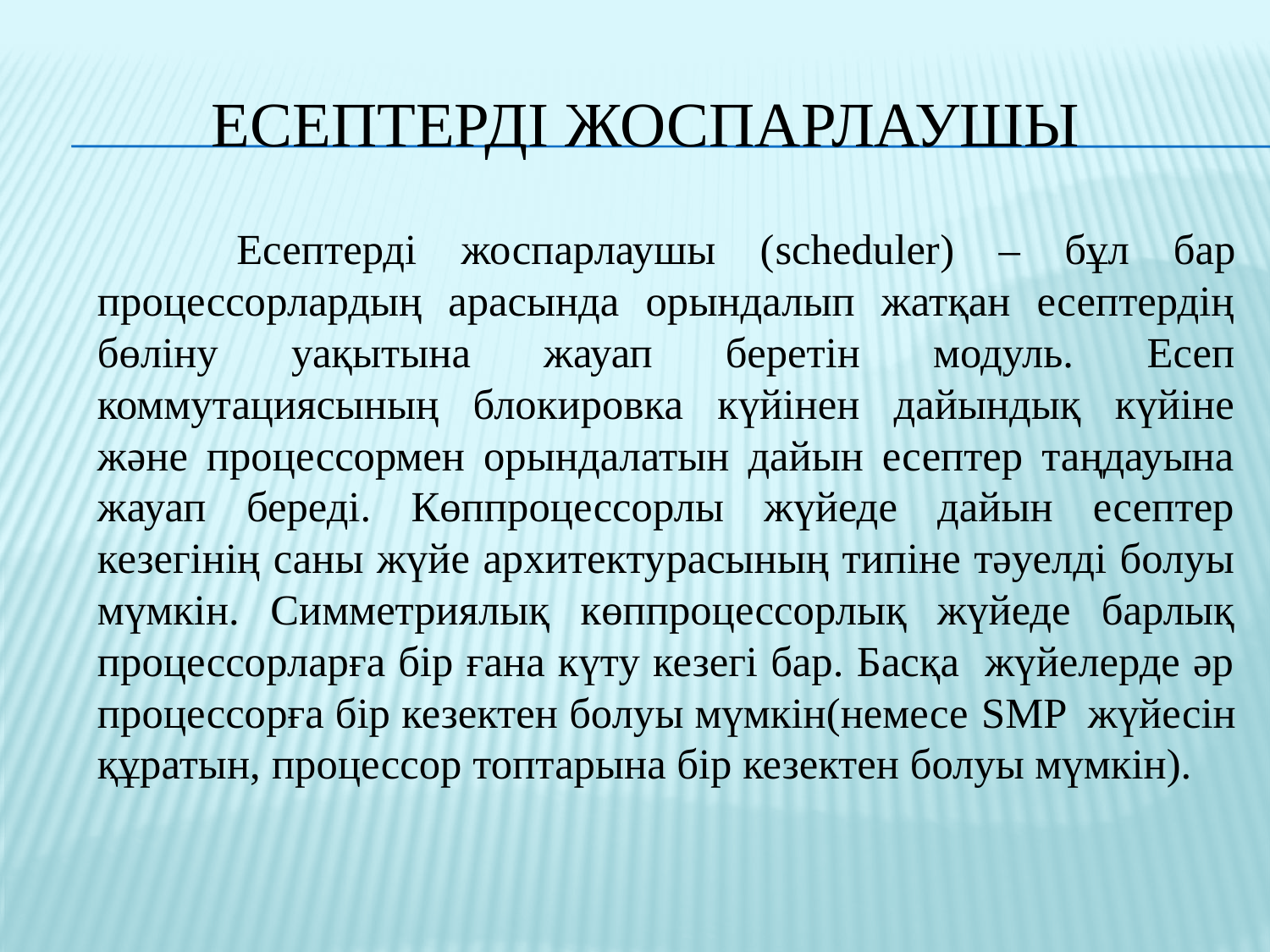

# Есептерді жоспарлаушы
    Есептерді жоспарлаушы (scheduler) – бұл бар процессорлардың арасында орындалып жатқан есептердің бөліну уақытына жауап беретін модуль. Есеп коммутациясының блокировка күйінен дайындық күйіне және процессормен орындалатын дайын есептер таңдауына жауап береді. Көппроцессорлы жүйеде дайын есептер кезегінің саны жүйе архитектурасының типіне тәуелді болуы мүмкін. Симметриялық көппроцессорлық жүйеде барлық процессорларға бір ғана күту кезегі бар. Басқа  жүйелерде әр процессорға бір кезектен болуы мүмкін(немесе SMP  жүйесін құратын, процессор топтарына бір кезектен болуы мүмкін).